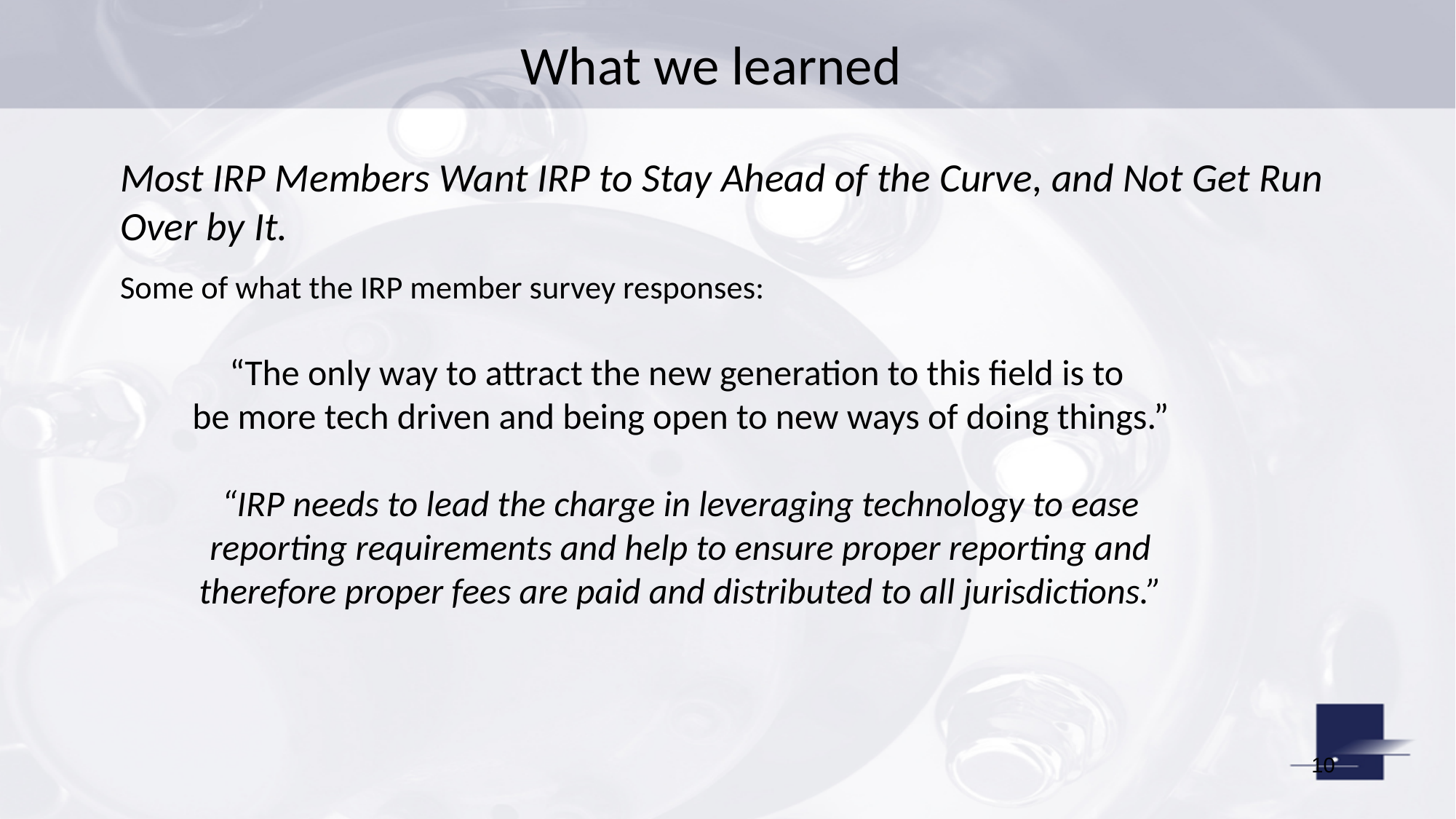

What we learned
# Most IRP Members Want IRP to Stay Ahead of the Curve, and Not Get Run Over by It.
Some of what the IRP member survey responses:

“The only way to attract the new generation to this field is to
be more tech driven and being open to new ways of doing things.”

“IRP needs to lead the charge in leveraging technology to ease reporting requirements and help to ensure proper reporting and therefore proper fees are paid and distributed to all jurisdictions.”

10